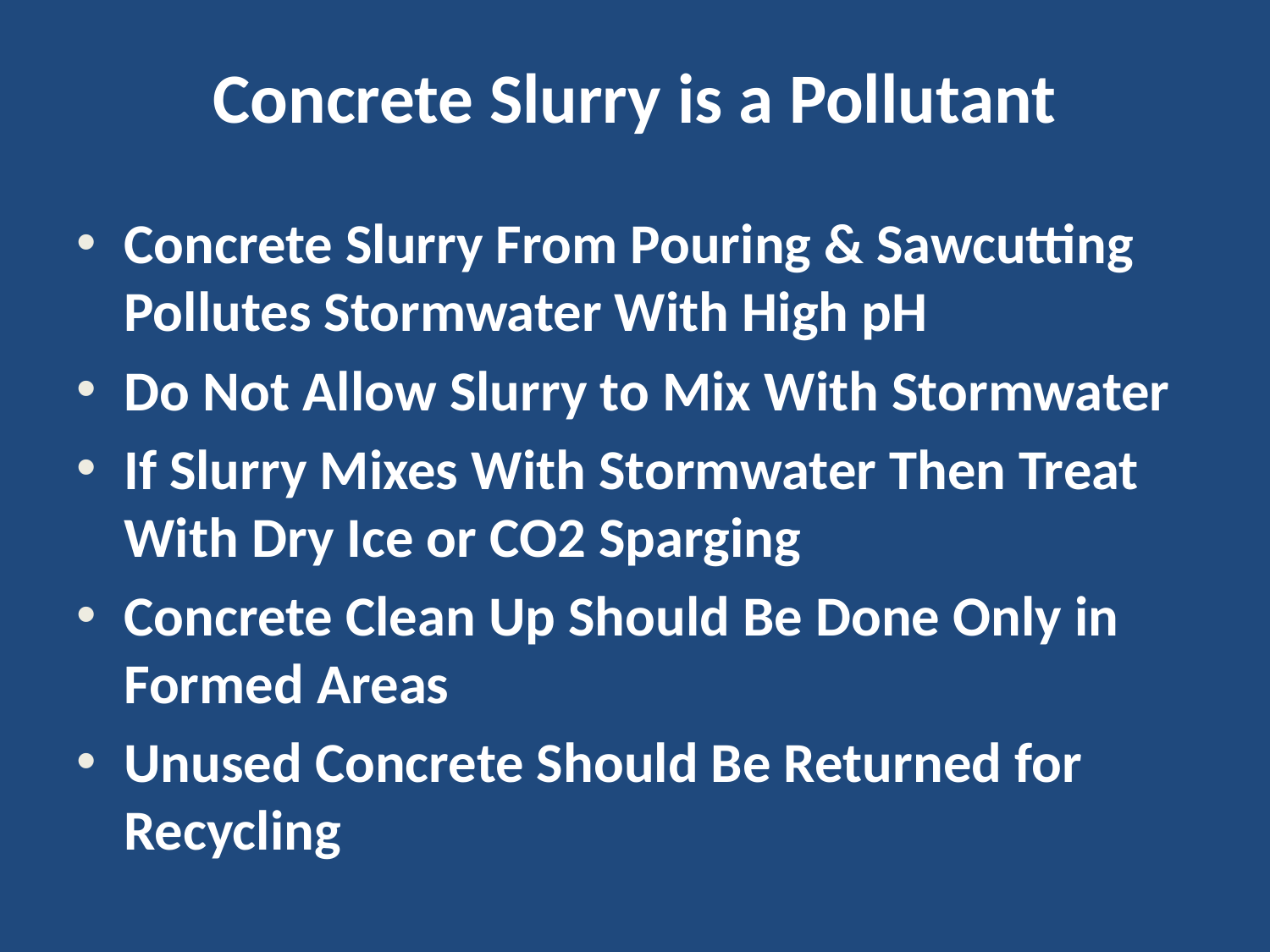

# Concrete Slurry is a Pollutant
Concrete Slurry From Pouring & Sawcutting Pollutes Stormwater With High pH
Do Not Allow Slurry to Mix With Stormwater
If Slurry Mixes With Stormwater Then Treat With Dry Ice or CO2 Sparging
Concrete Clean Up Should Be Done Only in Formed Areas
Unused Concrete Should Be Returned for Recycling